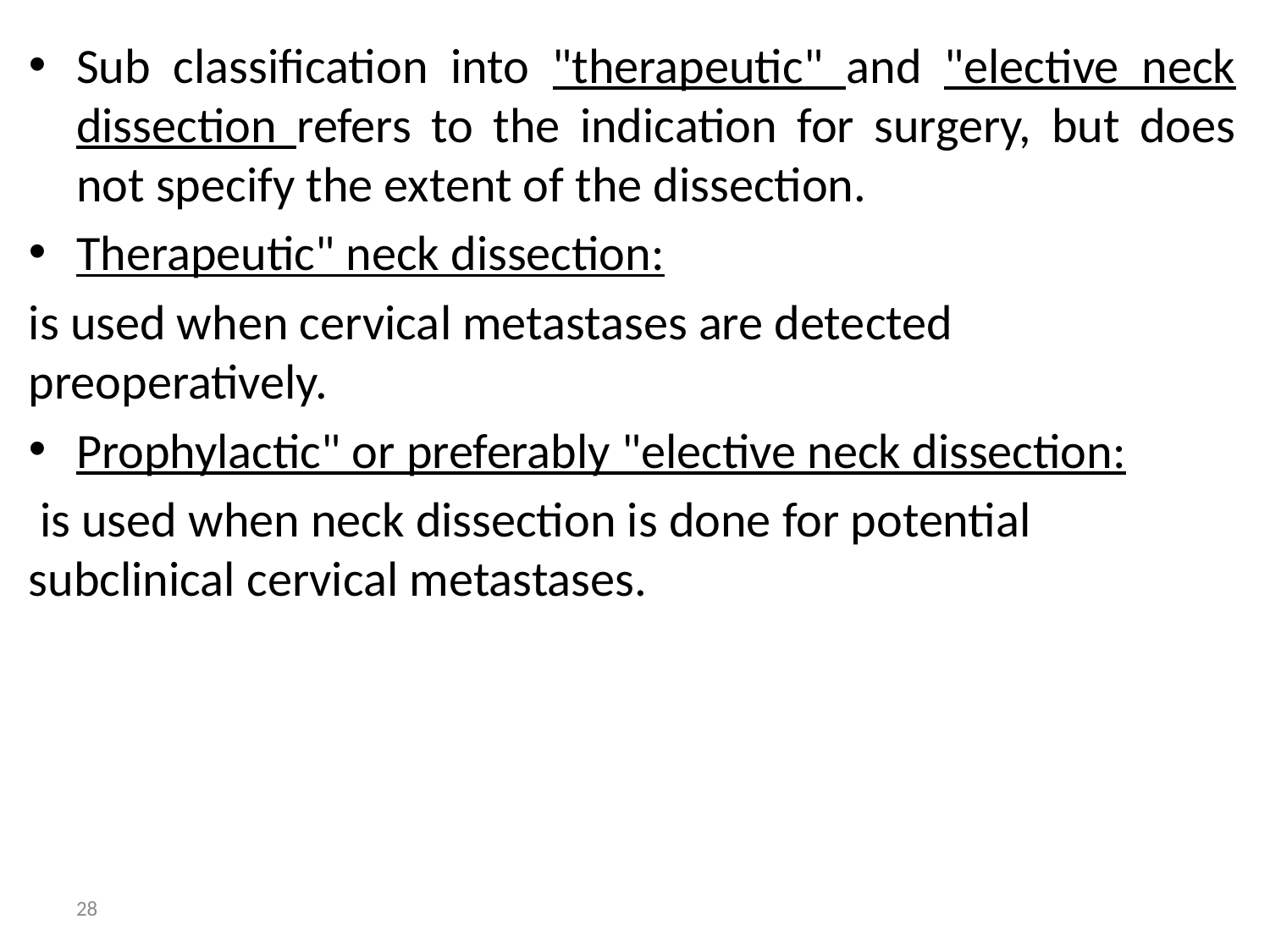

Sub classification into "therapeutic" and "elective neck dissection refers to the indication for surgery, but does not specify the extent of the dissection.
Therapeutic" neck dissection:
is used when cervical metastases are detected preoperatively.
Prophylactic" or preferably "elective neck dissection:
 is used when neck dissection is done for potential subclinical cervical metastases.

28